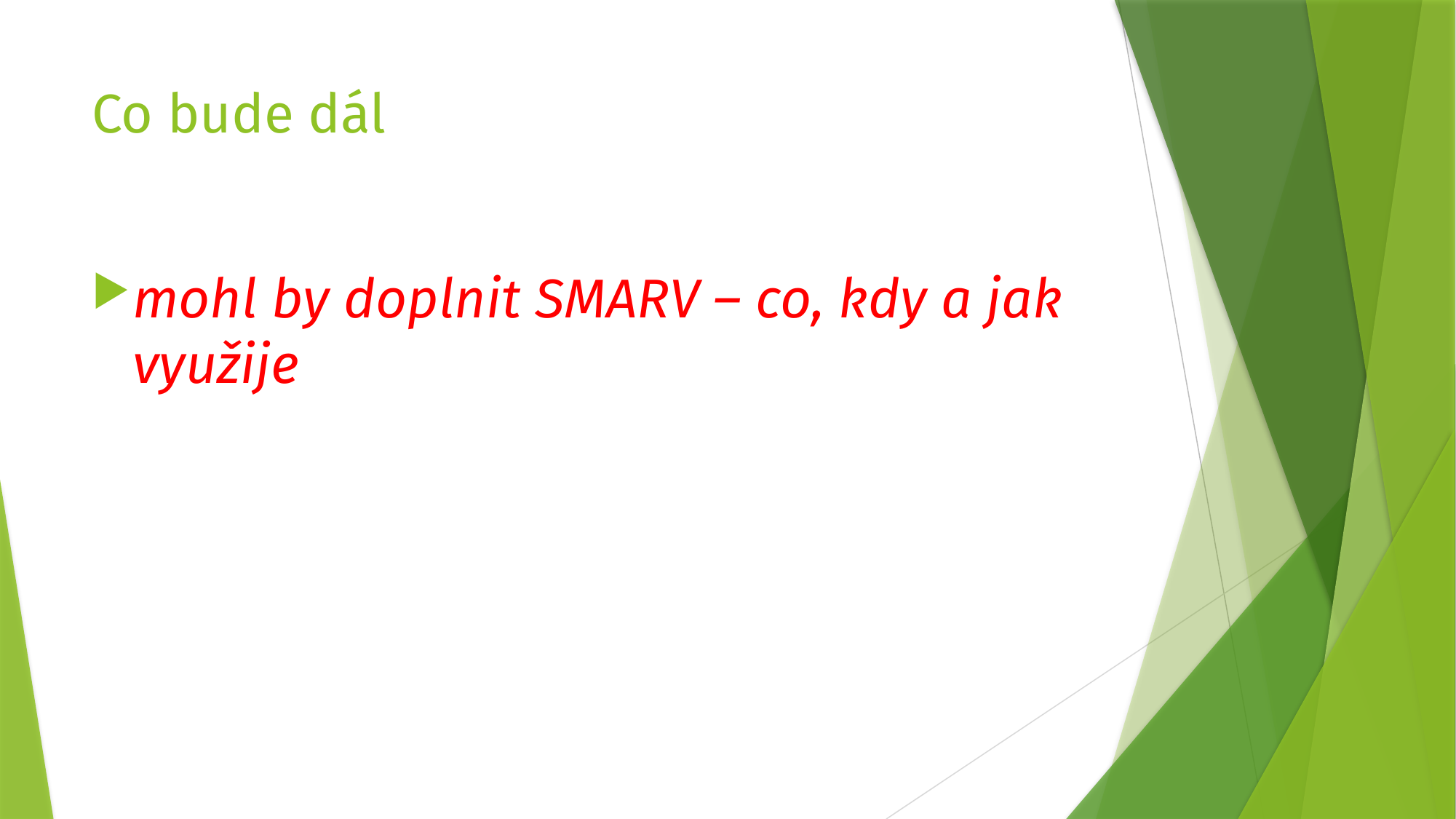

# Co bude dál
mohl by doplnit SMARV – co, kdy a jak využije